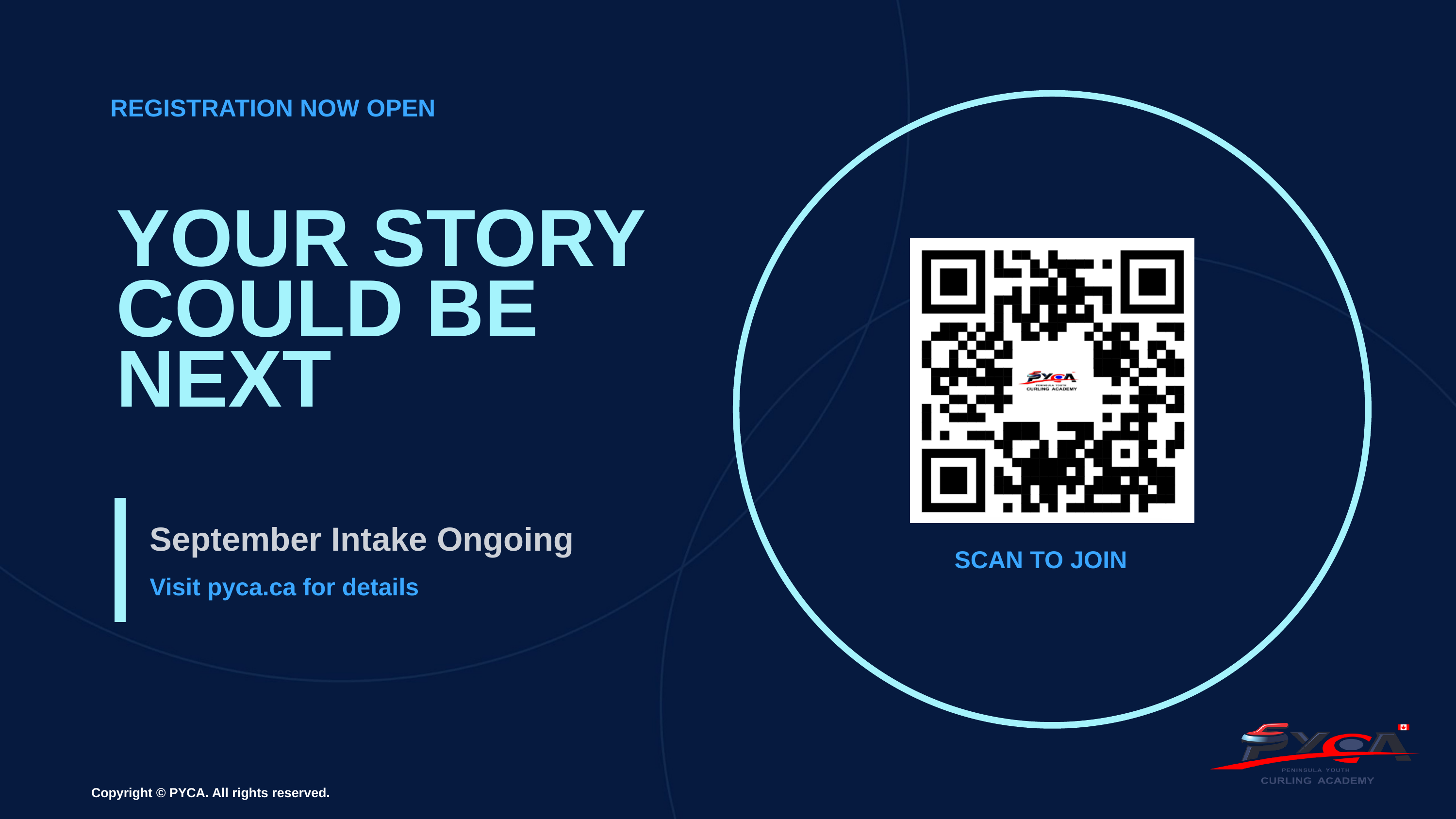

REGISTRATION NOW OPEN

YOUR STORY
COULD BE NEXT

September Intake Ongoing
SCAN TO JOIN
Visit pyca.ca for details

Copyright © PYCA. All rights reserved.